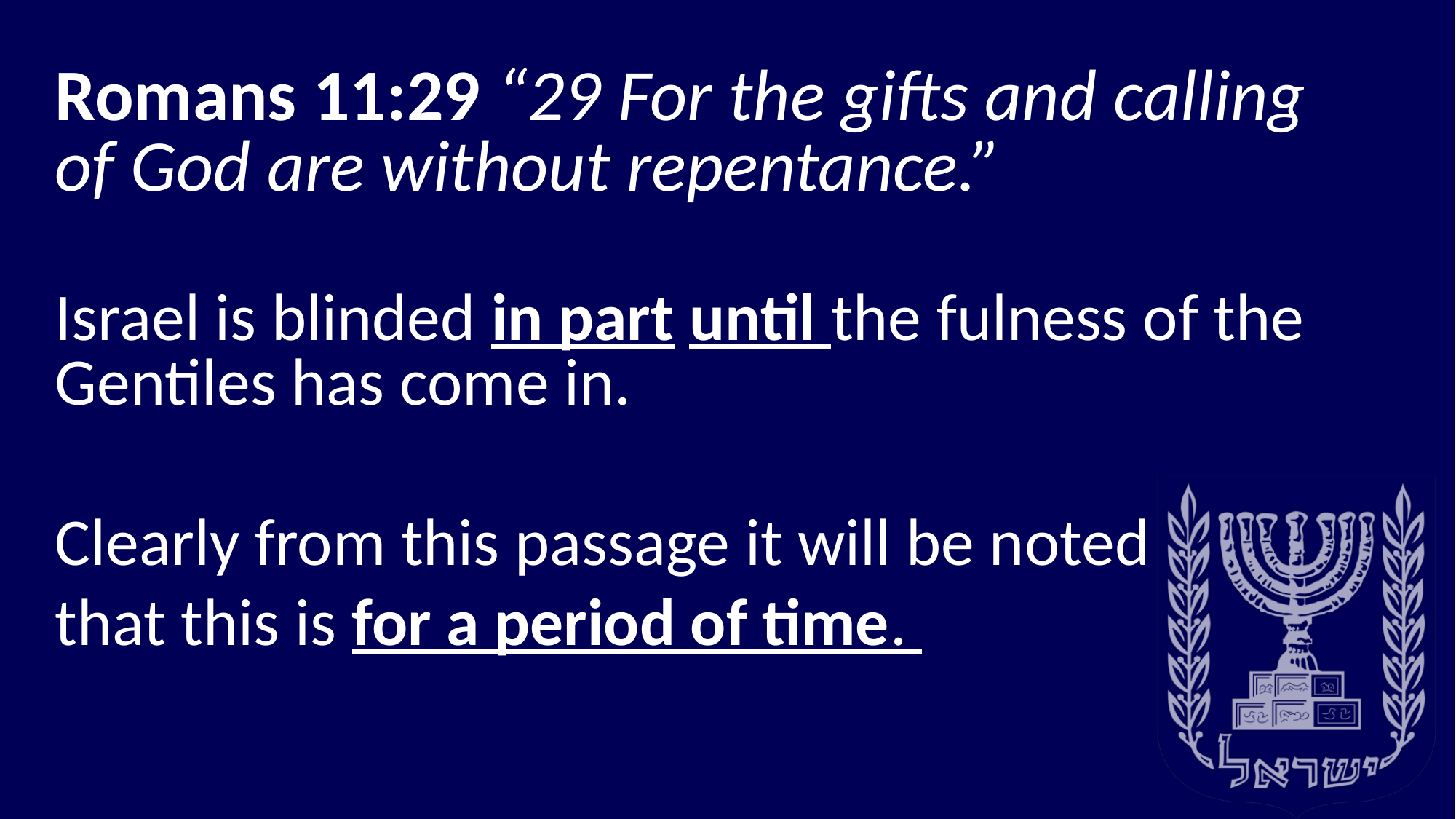

Romans 11:29 “29 For the gifts and calling of God are without repentance.”

Israel is blinded in part until the fulness of the Gentiles has come in.

Clearly from this passage it will be noted
that this is for a period of time.